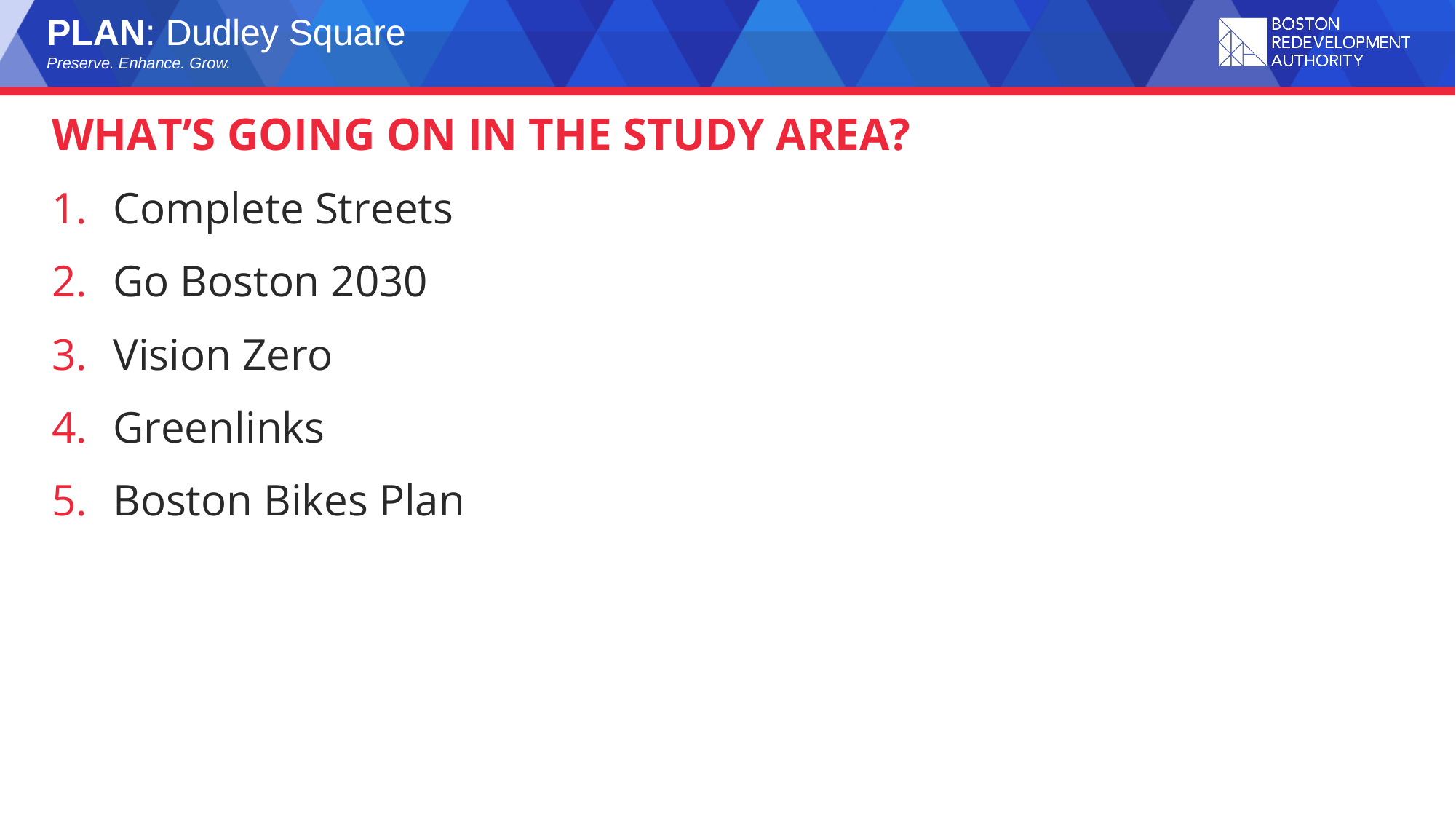

What’s going on in the Study Area?
Complete Streets
Go Boston 2030
Vision Zero
Greenlinks
Boston Bikes Plan